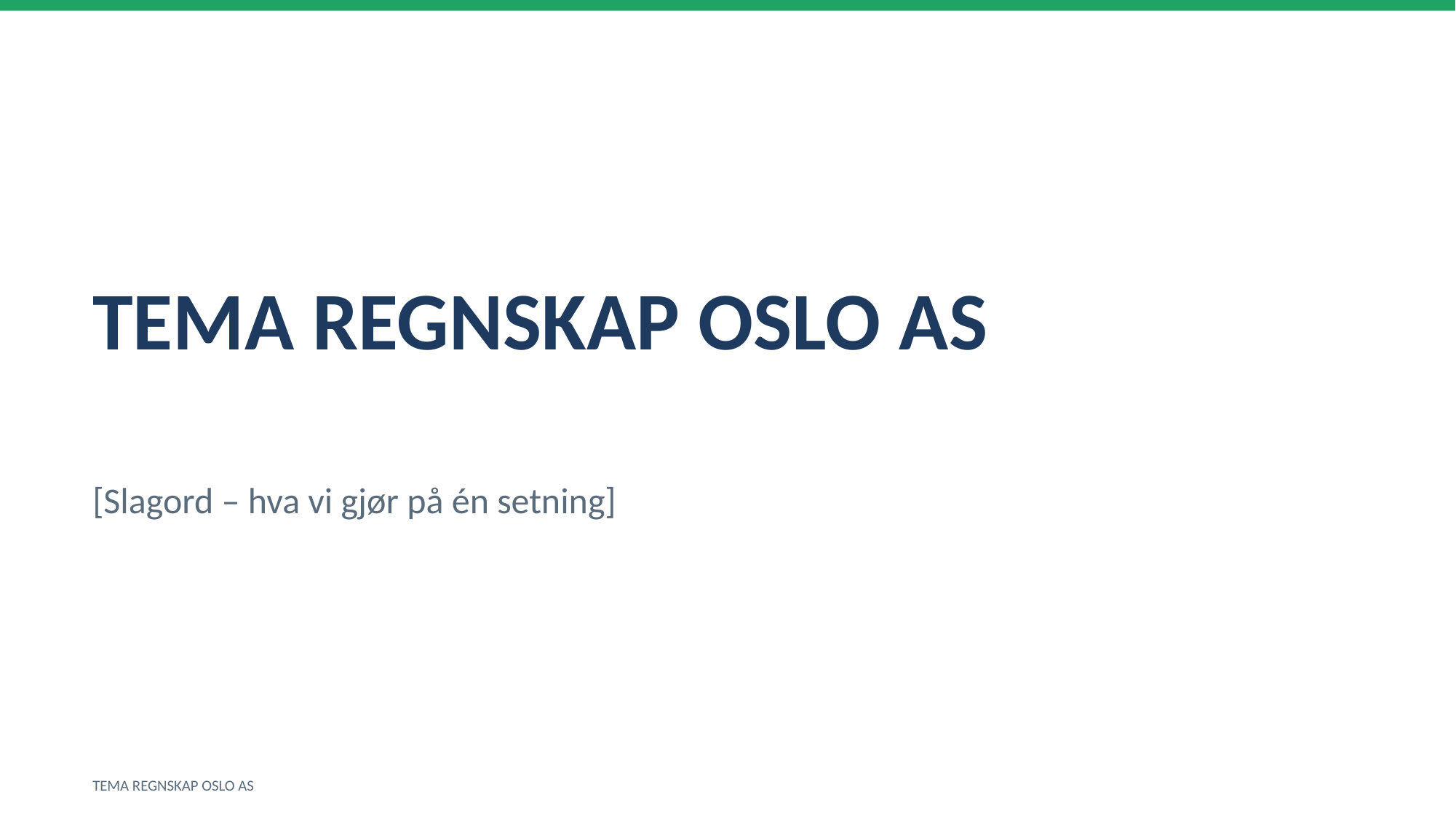

TEMA REGNSKAP OSLO AS
[Slagord – hva vi gjør på én setning]
TEMA REGNSKAP OSLO AS